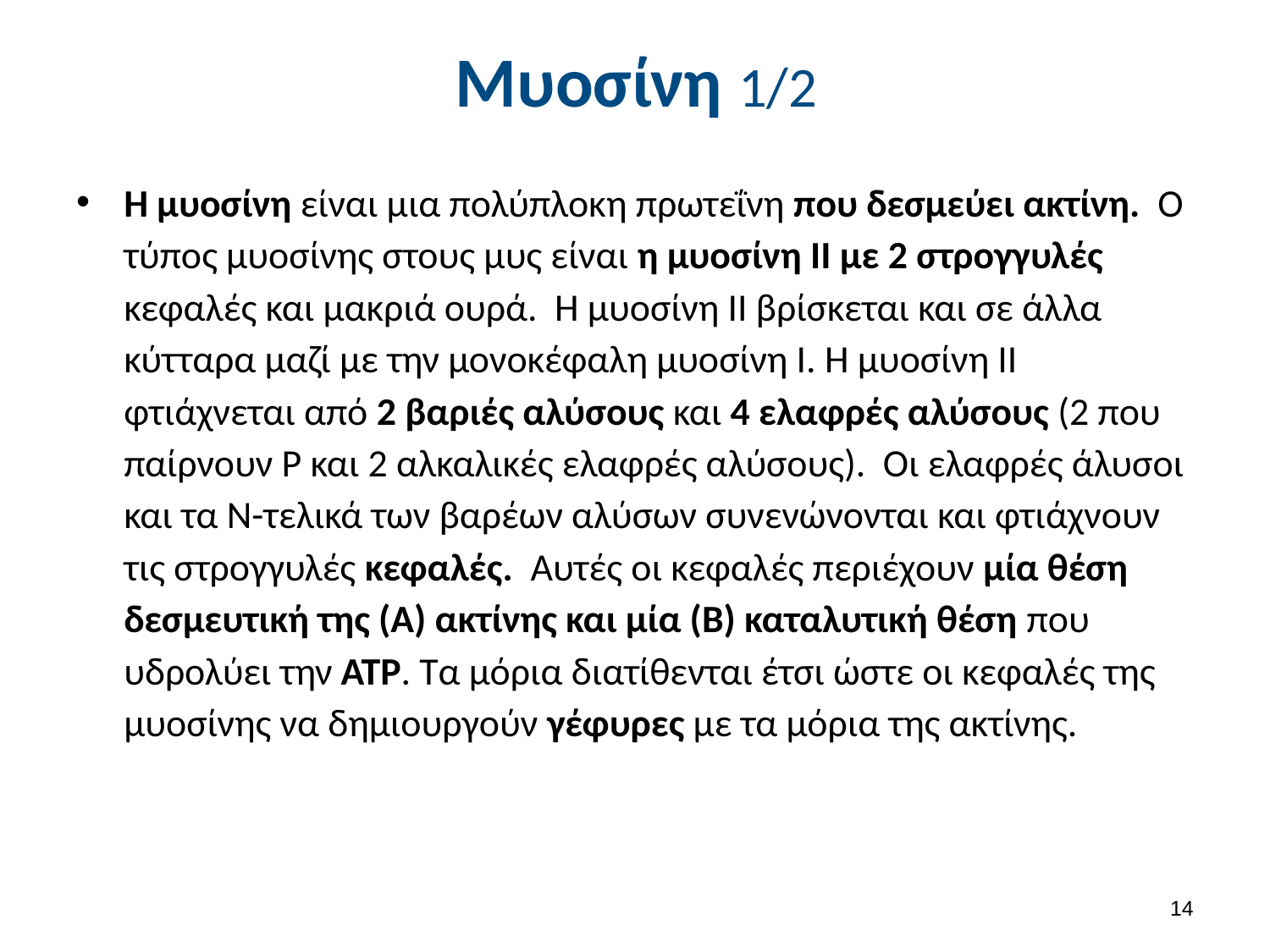

# Μυοσίνη 1/2
Η μυοσίνη είναι μια πολύπλοκη πρωτεΐνη που δεσμεύει ακτίνη.  Ο τύπος μυοσίνης στους μυς είναι η μυοσίνη ΙΙ με 2 στρογγυλές κεφαλές και μακριά ουρά.  Η μυοσίνη ΙΙ βρίσκεται και σε άλλα κύτταρα μαζί με την μονοκέφαλη μυοσίνη Ι. Η μυοσίνη ΙΙ φτιάχνεται από 2 βαριές αλύσους και 4 ελαφρές αλύσους (2 που παίρνουν Ρ και 2 αλκαλικές ελαφρές αλύσους).  Οι ελαφρές άλυσοι και τα Ν-τελικά των βαρέων αλύσων συνενώνονται και φτιάχνουν τις στρογγυλές κεφαλές.  Αυτές οι κεφαλές περιέχουν μία θέση δεσμευτική της (Α) ακτίνης και μία (Β) καταλυτική θέση που υδρολύει την ΑΤΡ. Τα μόρια διατίθενται έτσι ώστε οι κεφαλές της μυοσίνης να δημιουργούν γέφυρες με τα μόρια της ακτίνης.
14